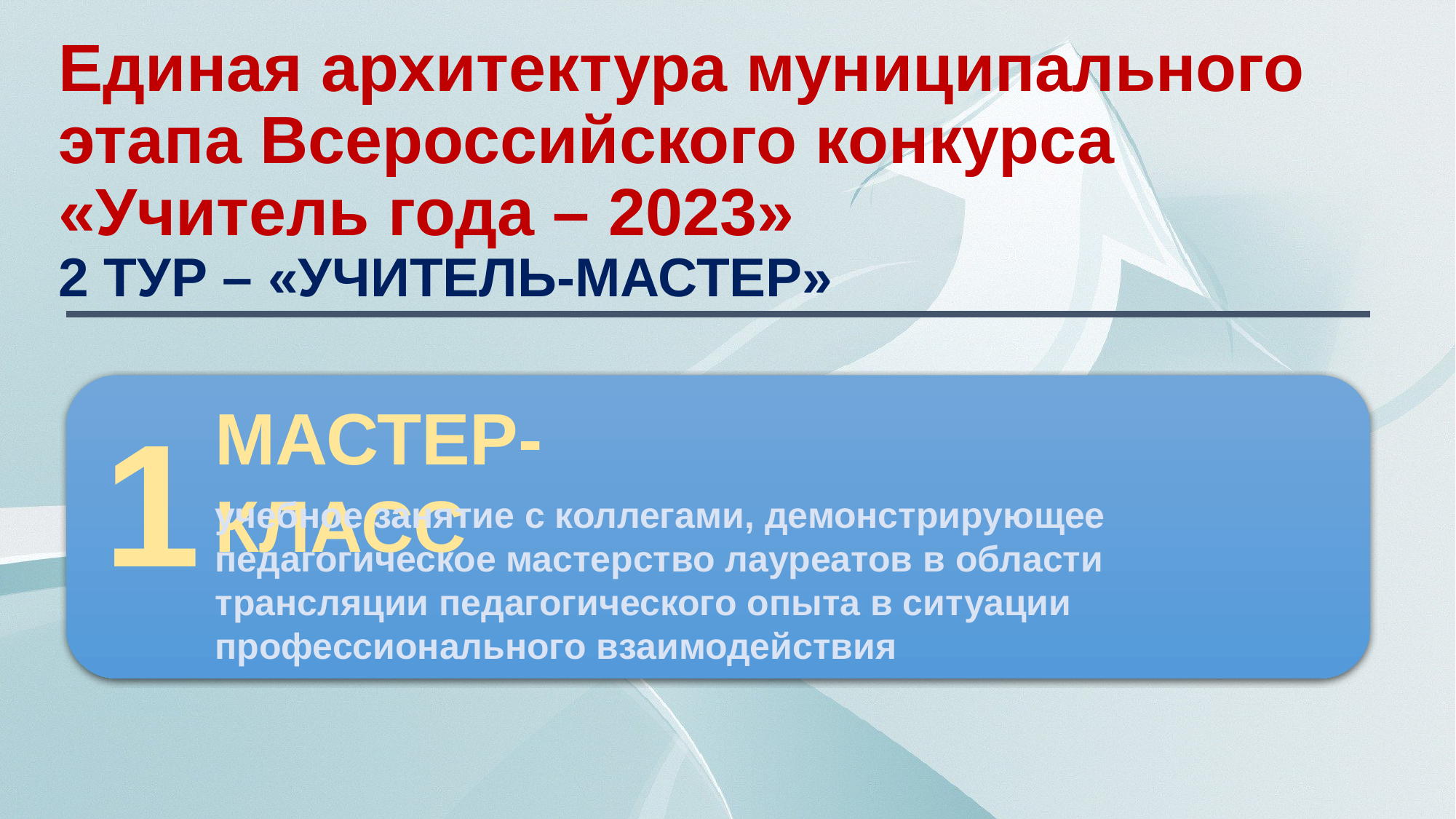

# Единая архитектура муниципального этапа Всероссийского конкурса «Учитель года – 2023»

2 ТУР – «УЧИТЕЛЬ-МАСТЕР»

1
МАСТЕР-КЛАСС
учебное занятие с коллегами, демонстрирующее педагогическое мастерство лауреатов в области трансляции педагогического опыта в ситуации профессионального взаимодействия